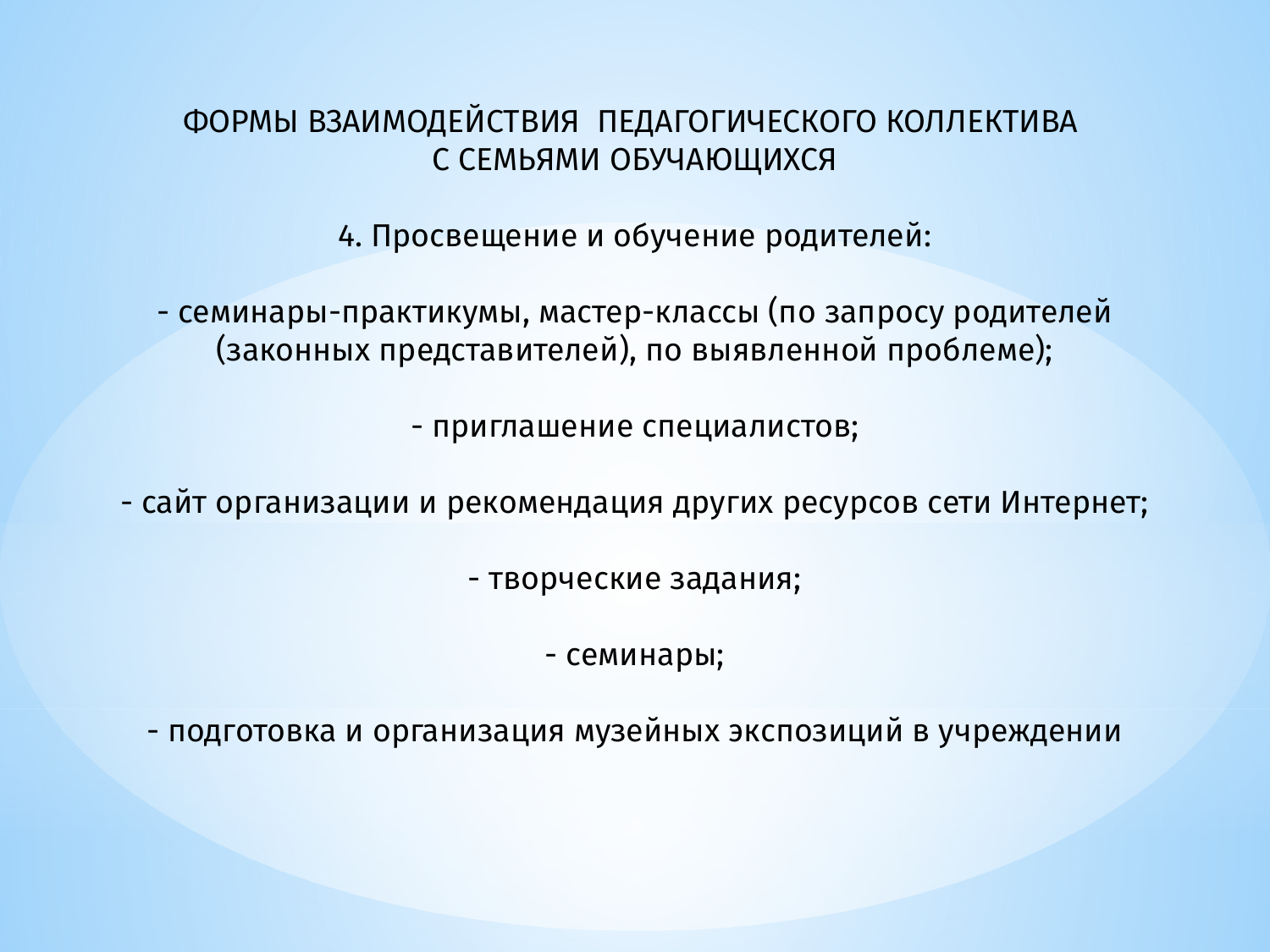

# ФОРМЫ ВЗАИМОДЕЙСТВИЯ  ПЕДАГОГИЧЕСКОГО КОЛЛЕКТИВА С СЕМЬЯМИ ОБУЧАЮЩИХСЯ 4. Просвещение и обучение родителей: - семинары-практикумы, мастер-классы (по запросу родителей (законных представителей), по выявленной проблеме); - приглашение специалистов;   - сайт организации и рекомендация других ресурсов сети Интернет; - творческие задания; - семинары; - подготовка и организация музейных экспозиций в учреждении